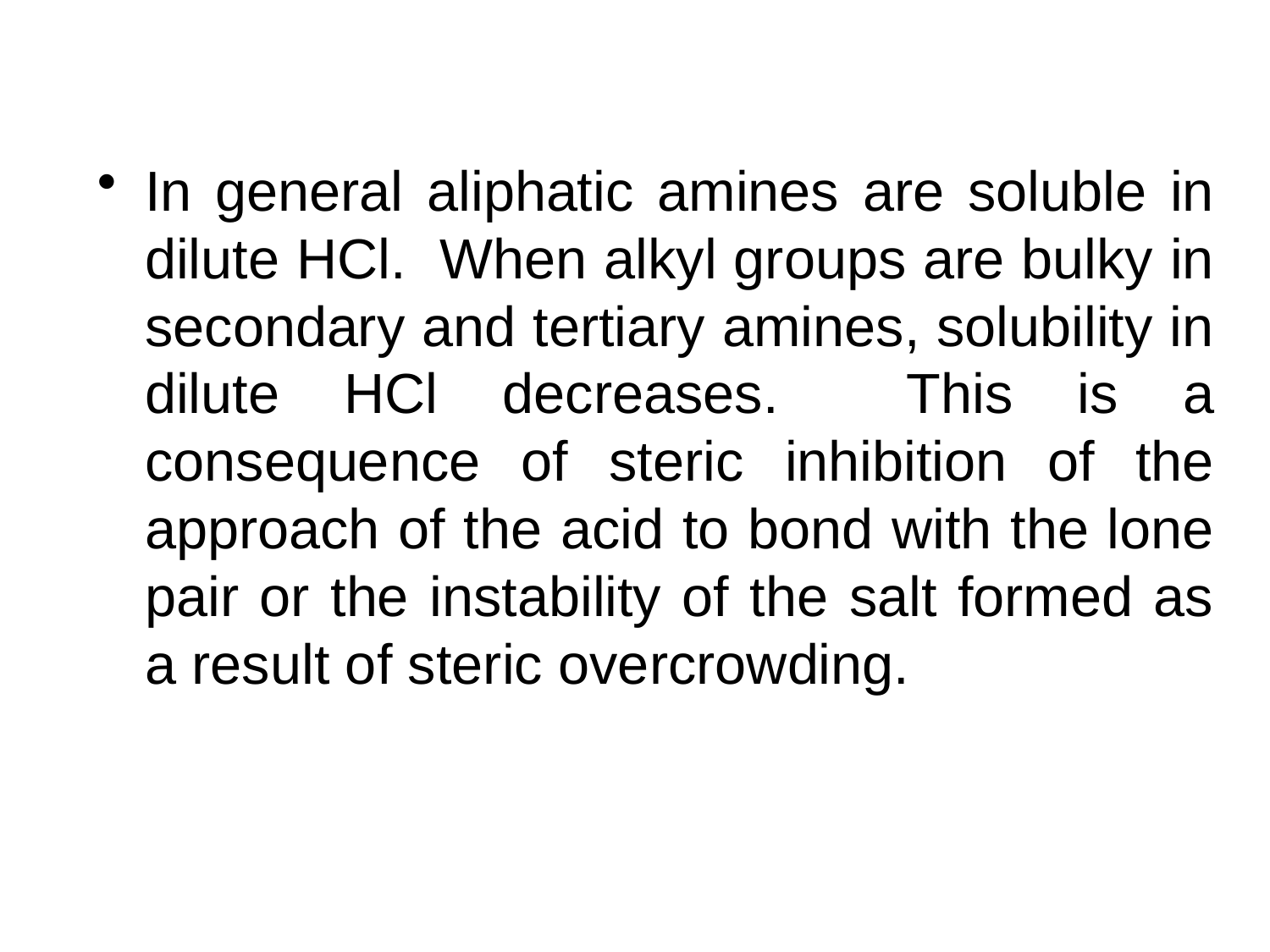

In general aliphatic amines are soluble in dilute HCl.  When alkyl groups are bulky in secondary and tertiary amines, solubility in dilute HCl decreases.  This is a consequence of steric inhibition of the approach of the acid to bond with the lone pair or the instability of the salt formed as a result of steric overcrowding.